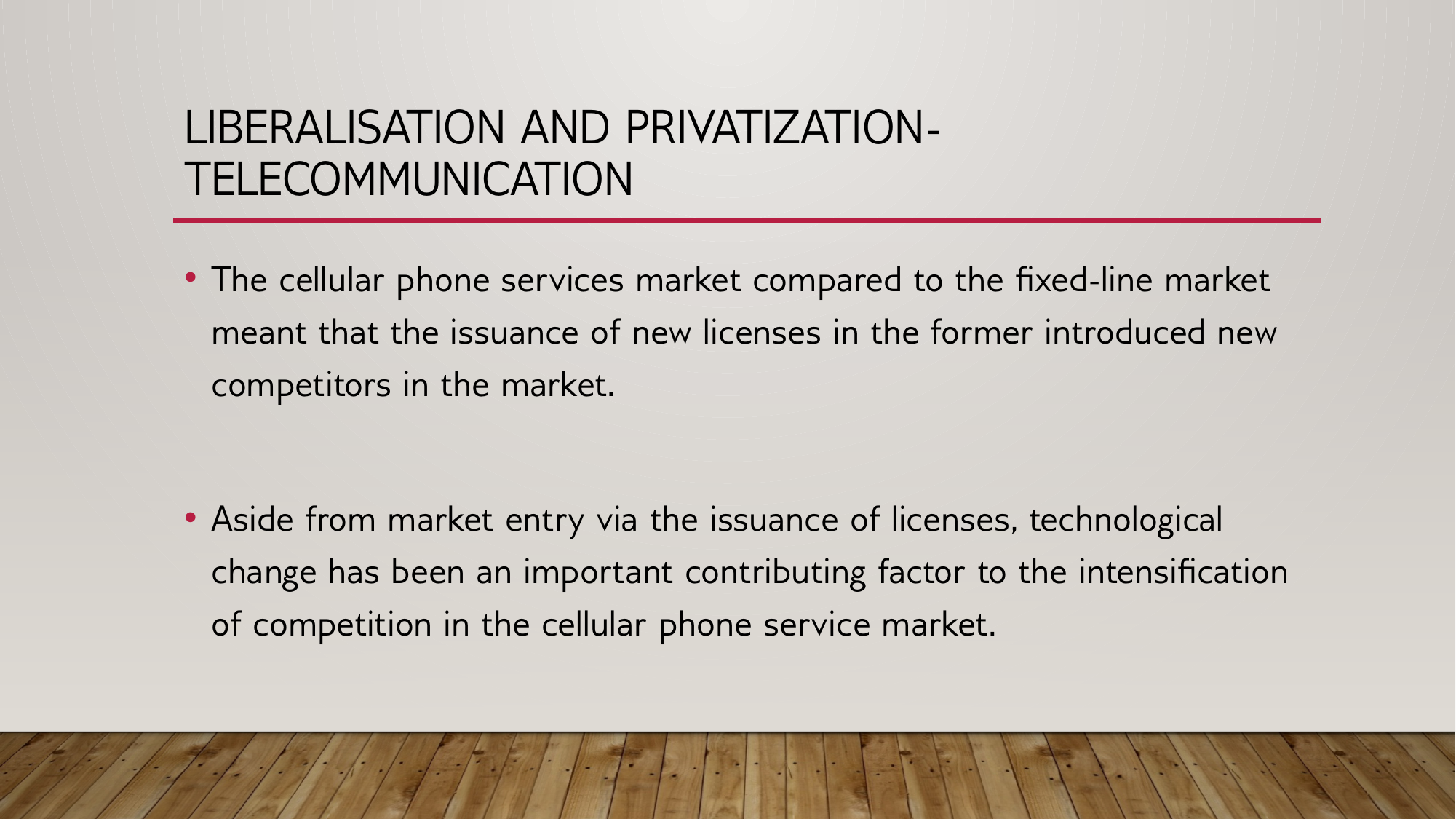

# Liberalisation and Privatization- Telecommunication
The cellular phone services market compared to the fixed-line market meant that the issuance of new licenses in the former introduced new competitors in the market.

Aside from market entry via the issuance of licenses, technological change has been an important contributing factor to the intensification of competition in the cellular phone service market.